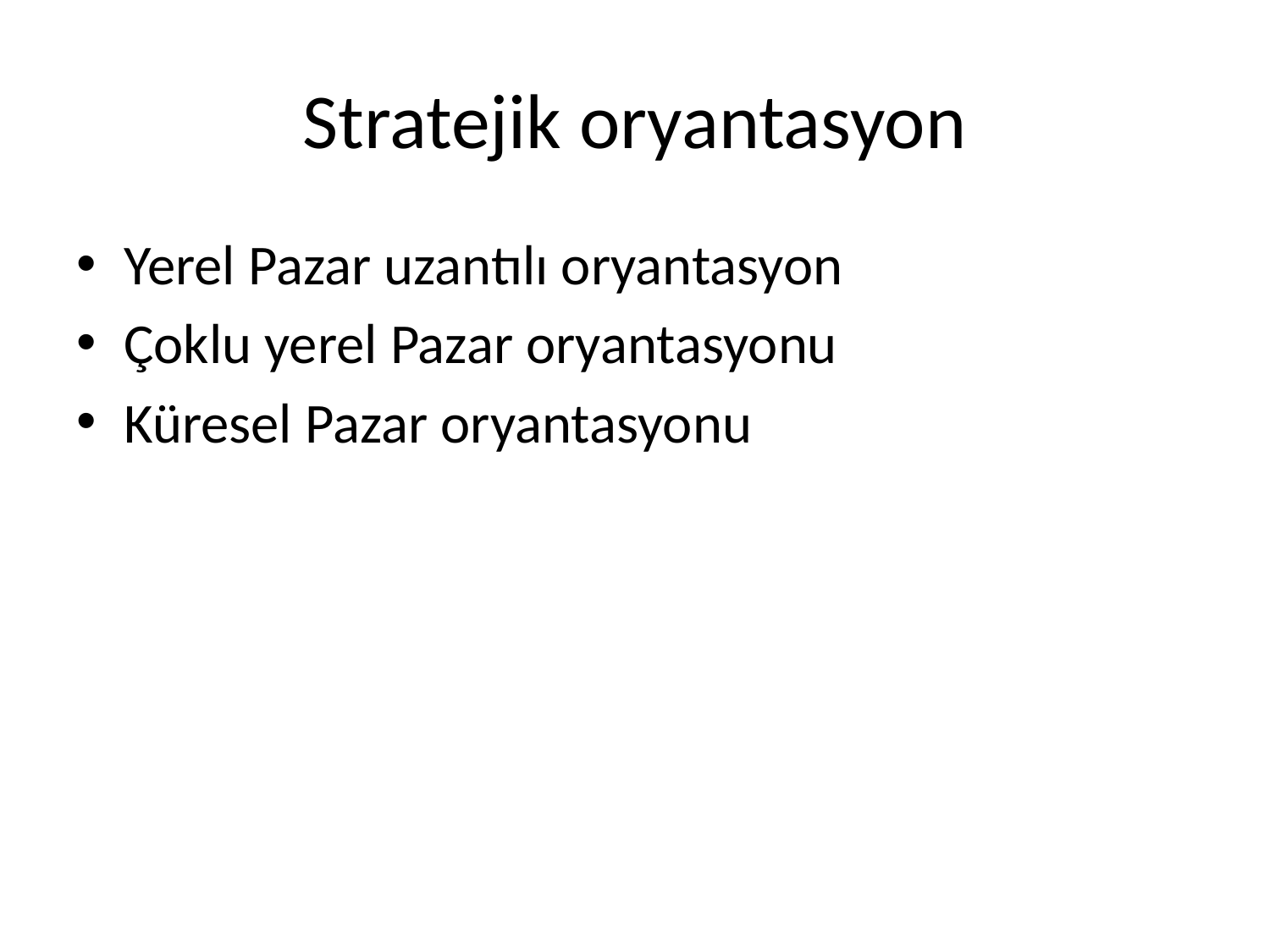

# Stratejik oryantasyon
Yerel Pazar uzantılı oryantasyon
Çoklu yerel Pazar oryantasyonu
Küresel Pazar oryantasyonu